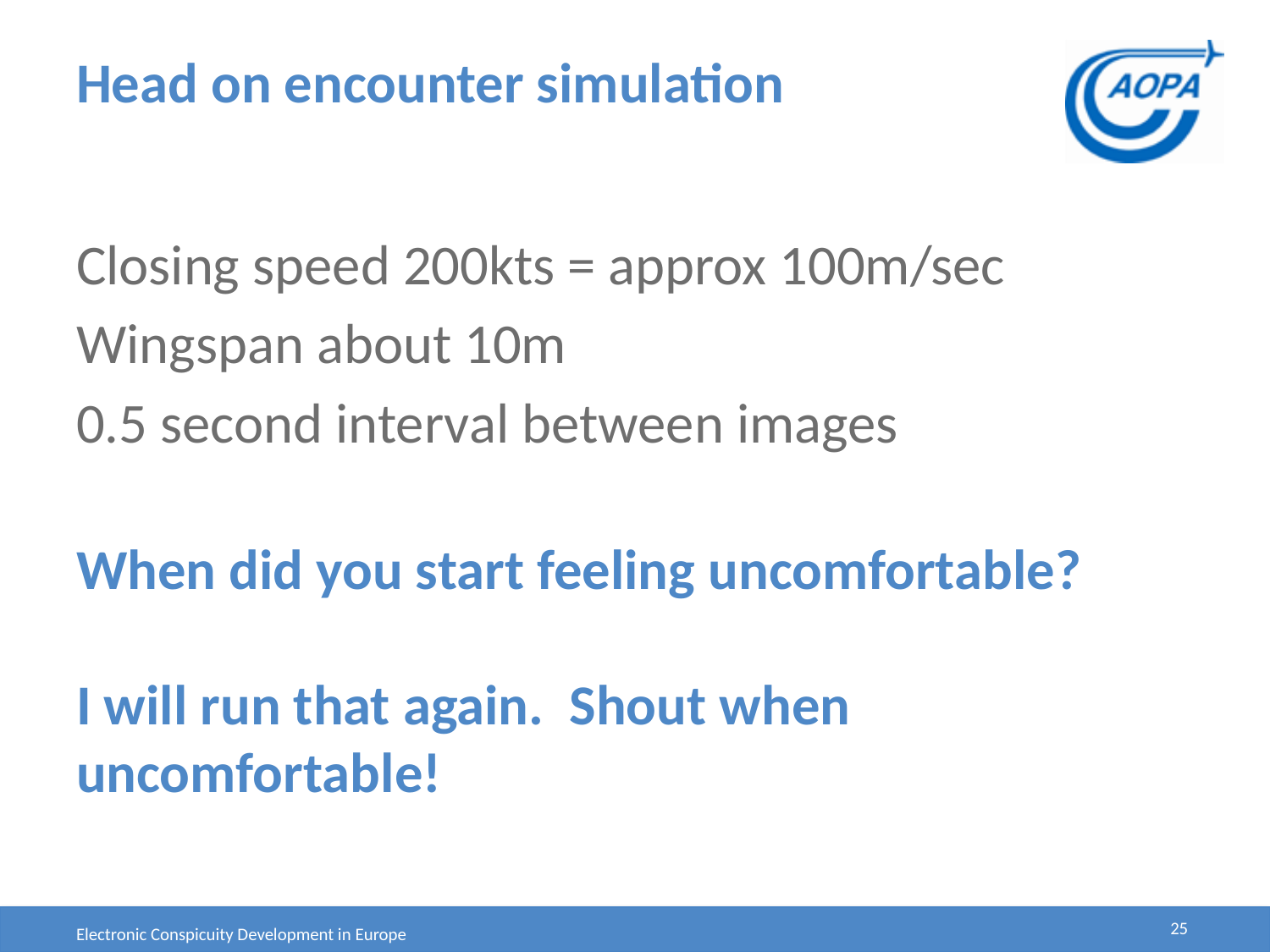

# Head on encounter simulation
Closing speed 200kts = approx 100m/sec
Wingspan about 10m
0.5 second interval between images

When did you start feeling uncomfortable?

I will run that again.  Shout when uncomfortable!

25
Electronic Conspicuity Development in Europe